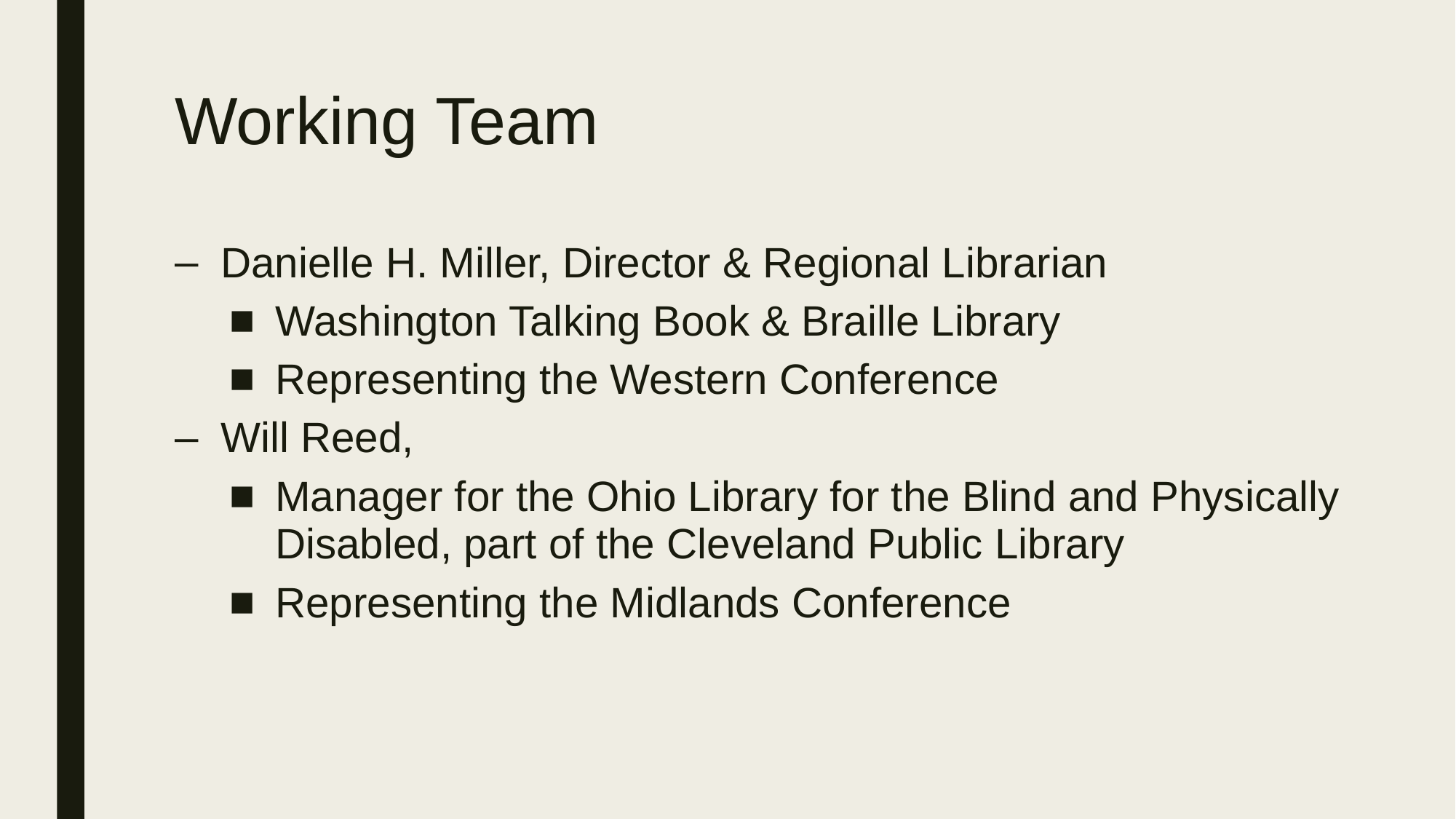

# Working Team

Danielle H. Miller, Director & Regional Librarian
Washington Talking Book & Braille Library
Representing the Western Conference
Will Reed,
Manager for the Ohio Library for the Blind and Physically Disabled, part of the Cleveland Public Library
Representing the Midlands Conference